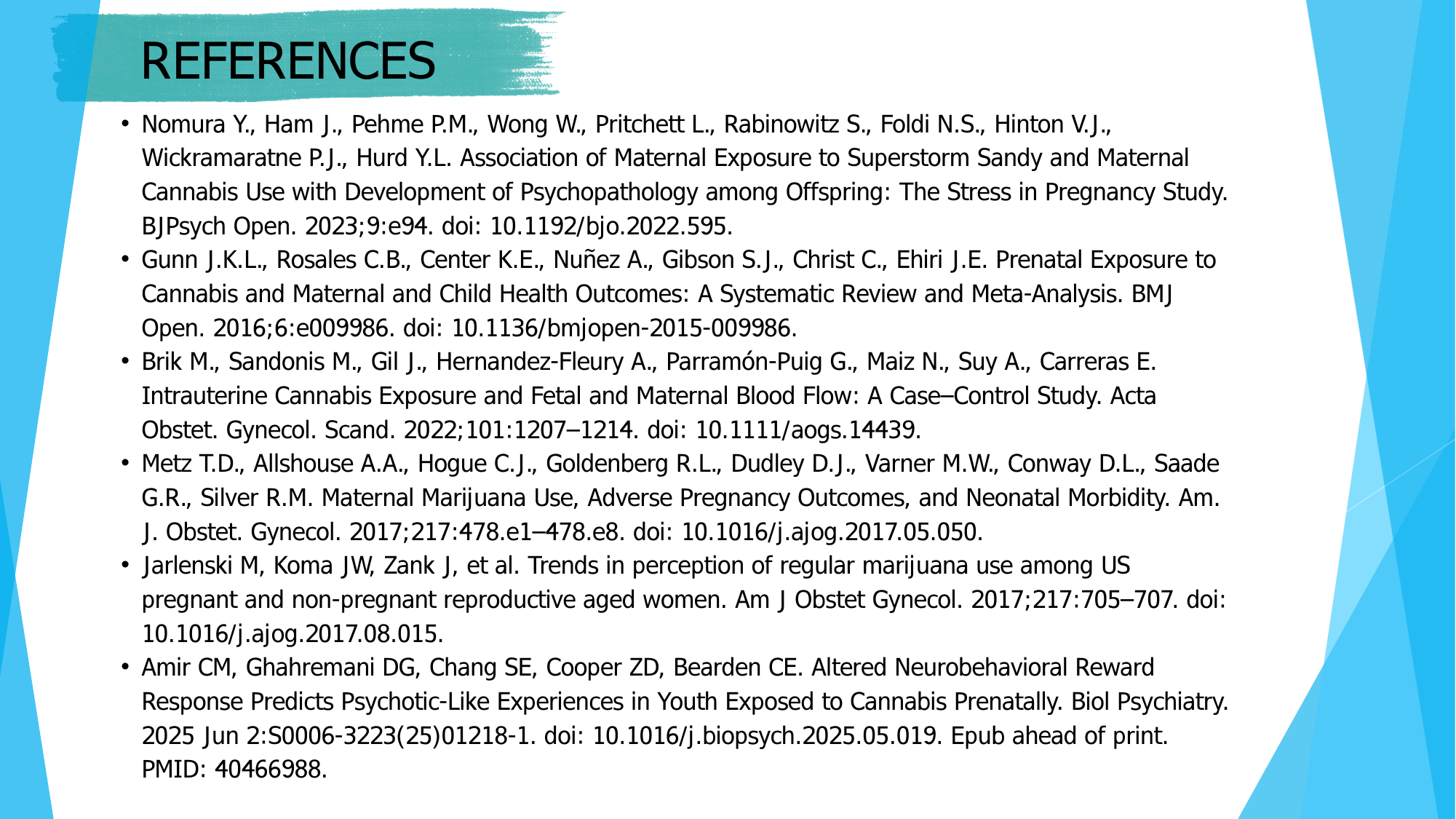

REFERENCES
Nomura Y., Ham J., Pehme P.M., Wong W., Pritchett L., Rabinowitz S., Foldi N.S., Hinton V.J., Wickramaratne P.J., Hurd Y.L. Association of Maternal Exposure to Superstorm Sandy and Maternal Cannabis Use with Development of Psychopathology among Offspring: The Stress in Pregnancy Study. BJPsych Open. 2023;9:e94. doi: 10.1192/bjo.2022.595.
Gunn J.K.L., Rosales C.B., Center K.E., Nuñez A., Gibson S.J., Christ C., Ehiri J.E. Prenatal Exposure to Cannabis and Maternal and Child Health Outcomes: A Systematic Review and Meta-Analysis. BMJ Open. 2016;6:e009986. doi: 10.1136/bmjopen-2015-009986.
Brik M., Sandonis M., Gil J., Hernandez-Fleury A., Parramón-Puig G., Maiz N., Suy A., Carreras E. Intrauterine Cannabis Exposure and Fetal and Maternal Blood Flow: A Case–Control Study. Acta Obstet. Gynecol. Scand. 2022;101:1207–1214. doi: 10.1111/aogs.14439.
Metz T.D., Allshouse A.A., Hogue C.J., Goldenberg R.L., Dudley D.J., Varner M.W., Conway D.L., Saade G.R., Silver R.M. Maternal Marijuana Use, Adverse Pregnancy Outcomes, and Neonatal Morbidity. Am. J. Obstet. Gynecol. 2017;217:478.e1–478.e8. doi: 10.1016/j.ajog.2017.05.050.
Jarlenski M, Koma JW, Zank J, et al. Trends in perception of regular marijuana use among US pregnant and non-pregnant reproductive aged women. Am J Obstet Gynecol. 2017;217:705–707. doi: 10.1016/j.ajog.2017.08.015.
Amir CM, Ghahremani DG, Chang SE, Cooper ZD, Bearden CE. Altered Neurobehavioral Reward Response Predicts Psychotic-Like Experiences in Youth Exposed to Cannabis Prenatally. Biol Psychiatry. 2025 Jun 2:S0006-3223(25)01218-1. doi: 10.1016/j.biopsych.2025.05.019. Epub ahead of print. PMID: 40466988.